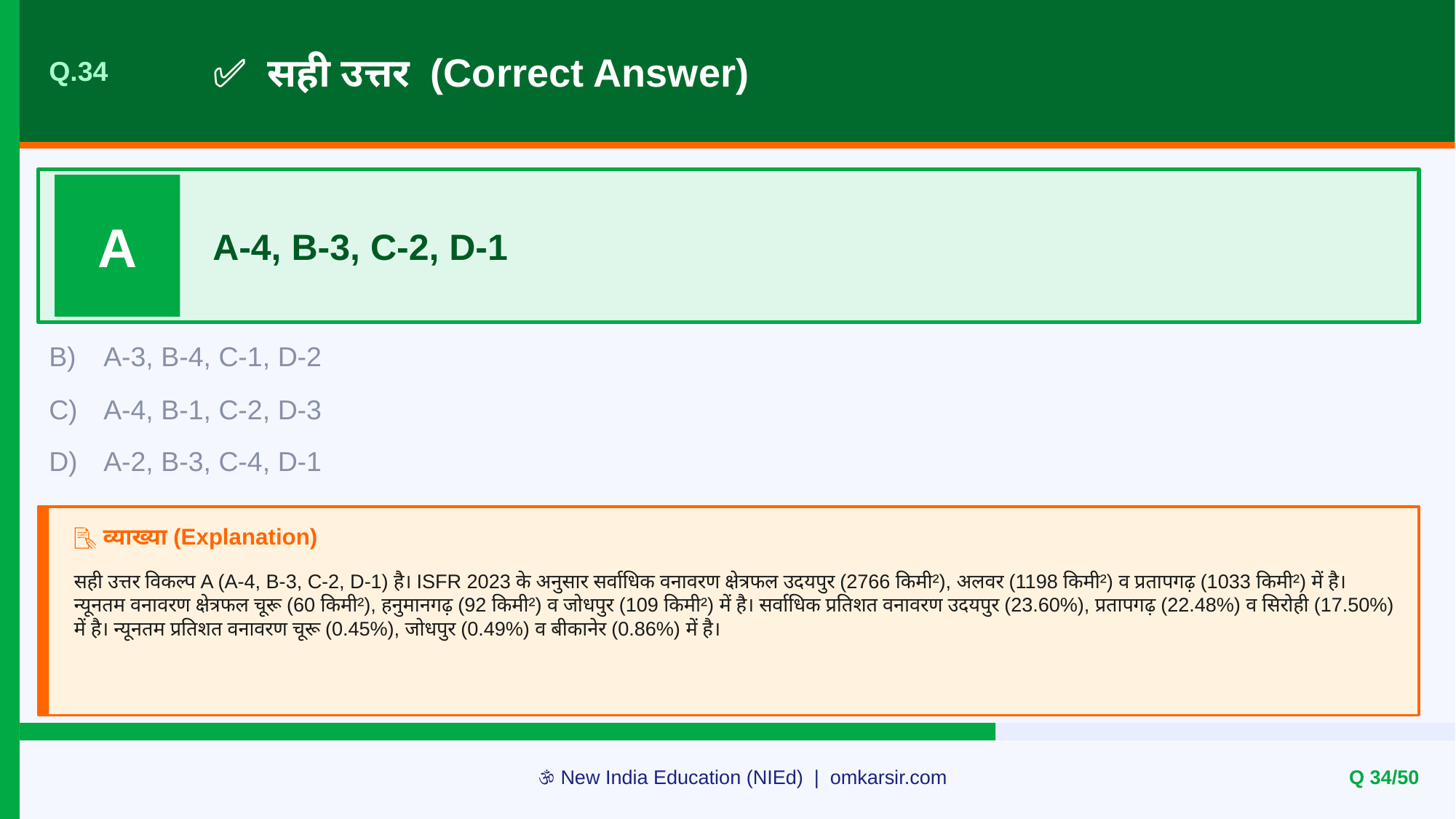

✅  सही उत्तर  (Correct Answer)
Q.34

A
A-4, B-3, C-2, D-1
B)
A-3, B-4, C-1, D-2
C)
A-4, B-1, C-2, D-3
D)
A-2, B-3, C-4, D-1

📝 व्याख्या (Explanation)
सही उत्तर विकल्प A (A-4, B-3, C-2, D-1) है। ISFR 2023 के अनुसार सर्वाधिक वनावरण क्षेत्रफल उदयपुर (2766 किमी²), अलवर (1198 किमी²) व प्रतापगढ़ (1033 किमी²) में है। न्यूनतम वनावरण क्षेत्रफल चूरू (60 किमी²), हनुमानगढ़ (92 किमी²) व जोधपुर (109 किमी²) में है। सर्वाधिक प्रतिशत वनावरण उदयपुर (23.60%), प्रतापगढ़ (22.48%) व सिरोही (17.50%) में है। न्यूनतम प्रतिशत वनावरण चूरू (0.45%), जोधपुर (0.49%) व बीकानेर (0.86%) में है।

🕉️ New India Education (NIEd)  |  omkarsir.com
Q 34/50